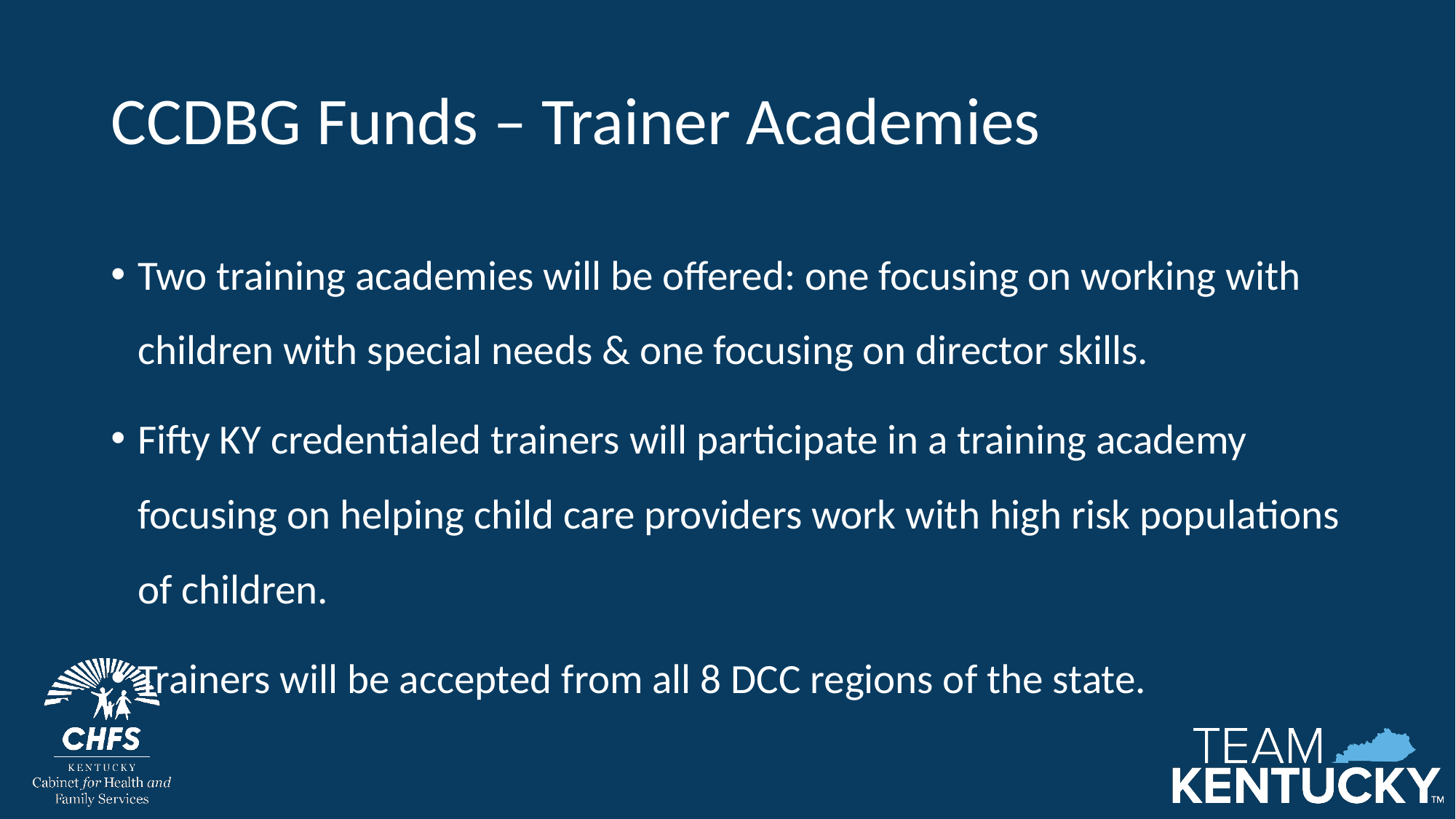

# CCDBG Funds – Trainer Academies
Two training academies will be offered: one focusing on working with children with special needs & one focusing on director skills.
Fifty KY credentialed trainers will participate in a training academy focusing on helping child care providers work with high risk populations of children.
Trainers will be accepted from all 8 DCC regions of the state.